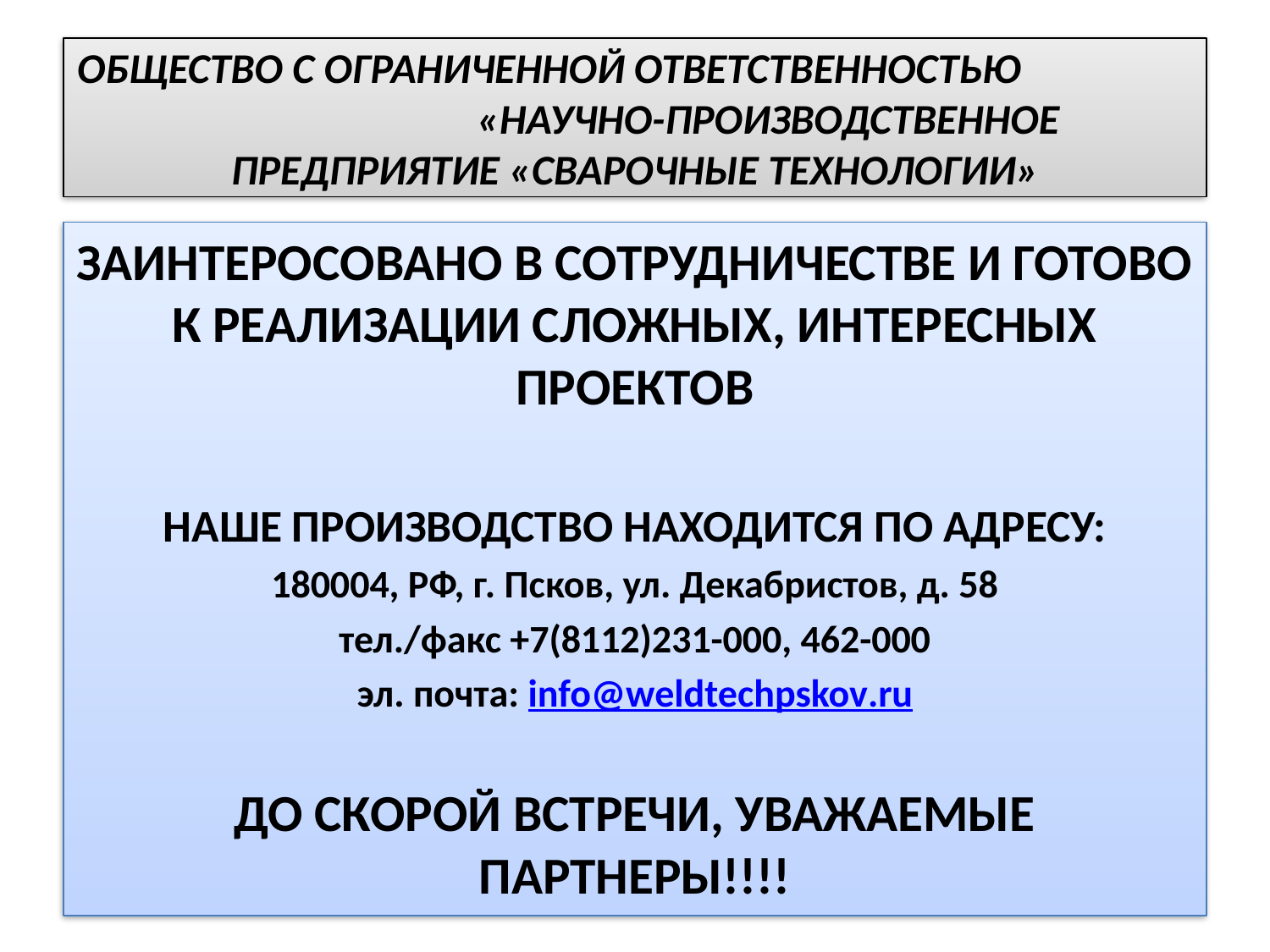

# ОБЩЕСТВО С ОГРАНИЧЕННОЙ ОТВЕТСТВЕННОСТЬЮ                                               «НАУЧНО-ПРОИЗВОДСТВЕННОЕ ПРЕДПРИЯТИЕ «СВАРОЧНЫЕ ТЕХНОЛОГИИ»
ЗАИНТЕРОСОВАНО В СОТРУДНИЧЕСТВЕ И ГОТОВО К РЕАЛИЗАЦИИ СЛОЖНЫХ, ИНТЕРЕСНЫХ ПРОЕКТОВ

НАШЕ ПРОИЗВОДСТВО НАХОДИТСЯ ПО АДРЕСУ:
180004, РФ, г. Псков, ул. Декабристов, д. 58
тел./факс +7(8112)231-000, 462-000
эл. почта: info@weldtechpskov.ru

ДО СКОРОЙ ВСТРЕЧИ, УВАЖАЕМЫЕ ПАРТНЕРЫ!!!!